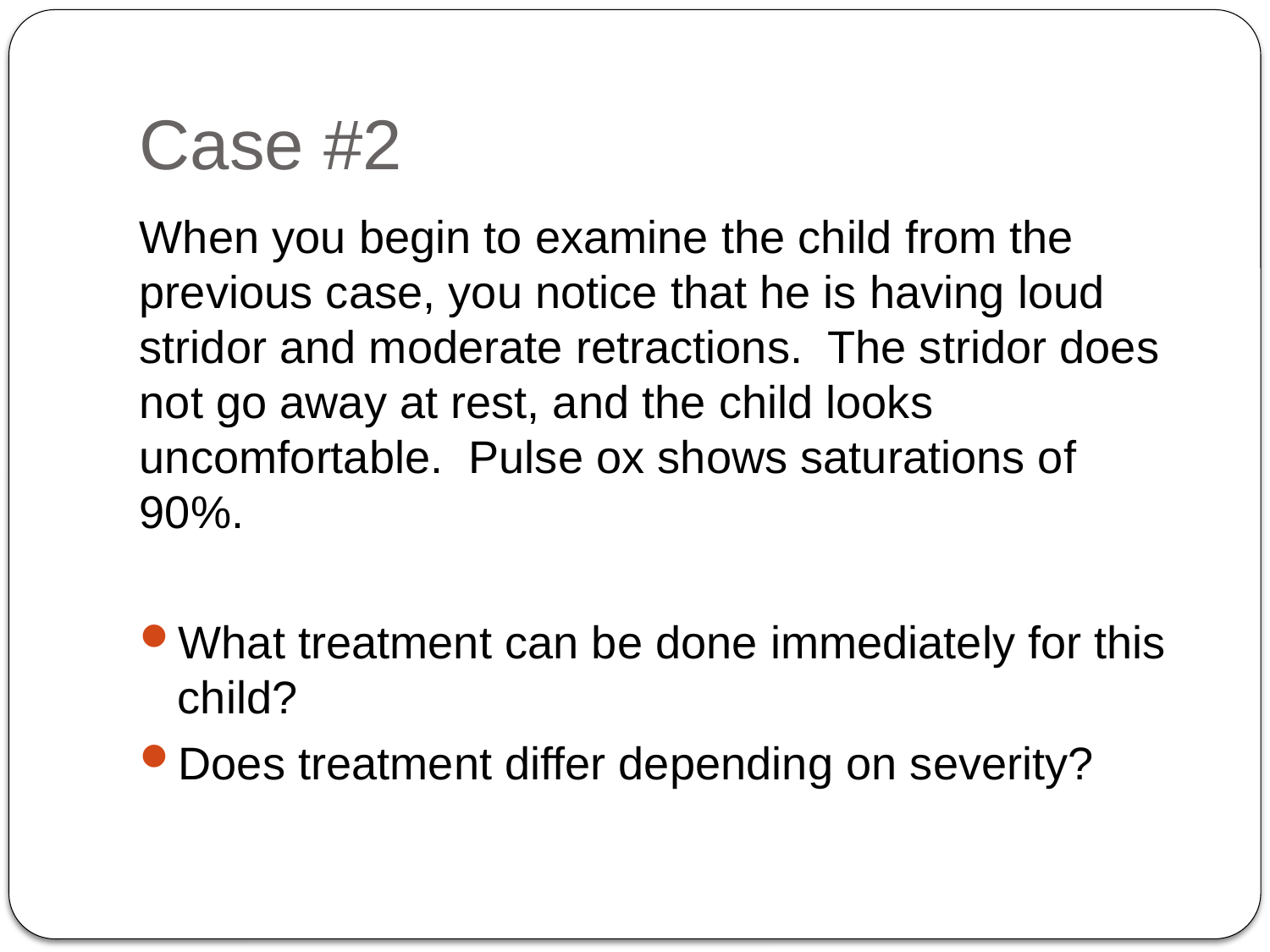

# Case #2
When you begin to examine the child from the previous case, you notice that he is having loud stridor and moderate retractions.  The stridor does not go away at rest, and the child looks uncomfortable.  Pulse ox shows saturations of 90%.

What treatment can be done immediately for this child?
Does treatment differ depending on severity?